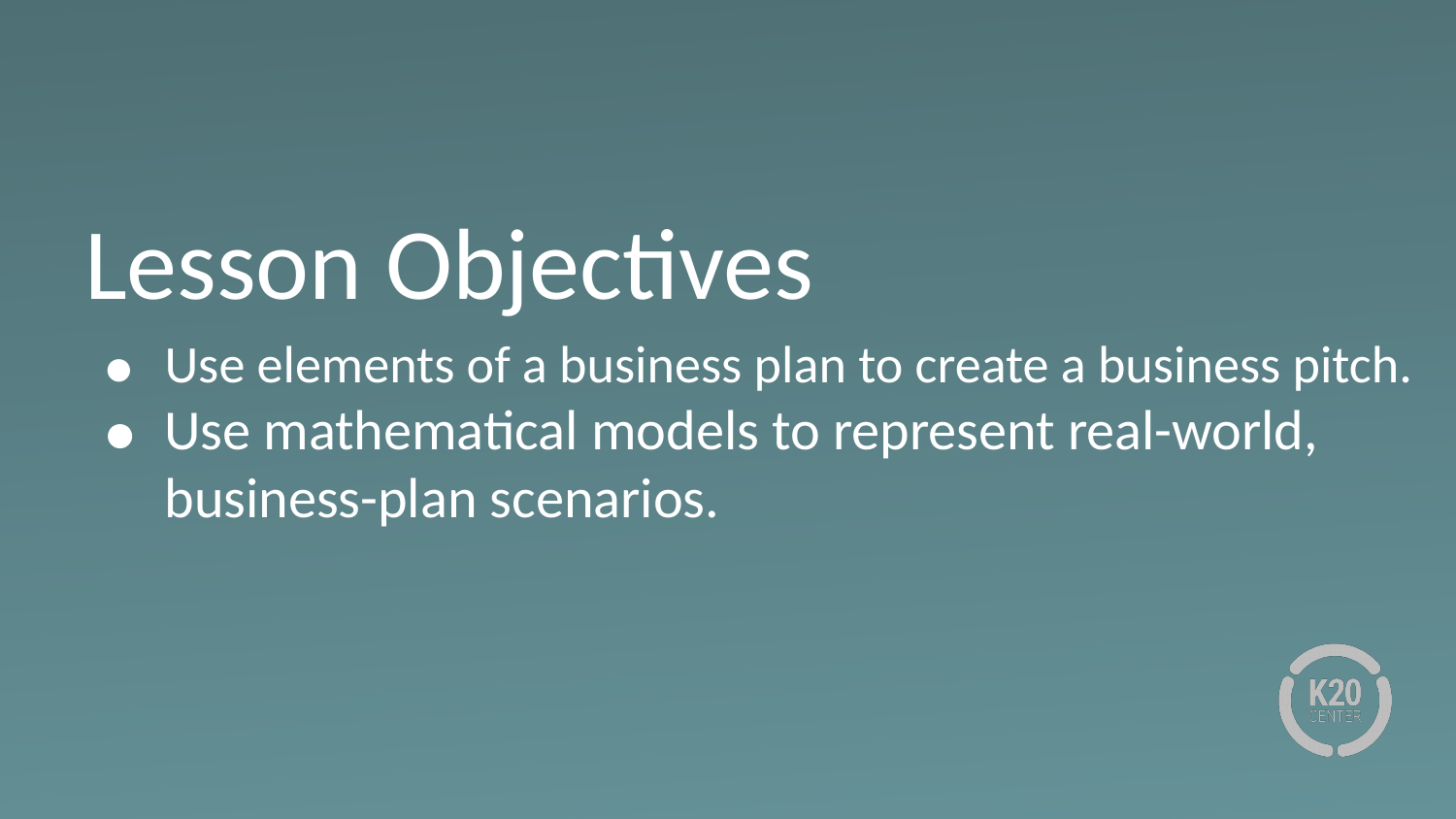

# Lesson Objectives
Use elements of a business plan to create a business pitch.
Use mathematical models to represent real-world, business-plan scenarios.